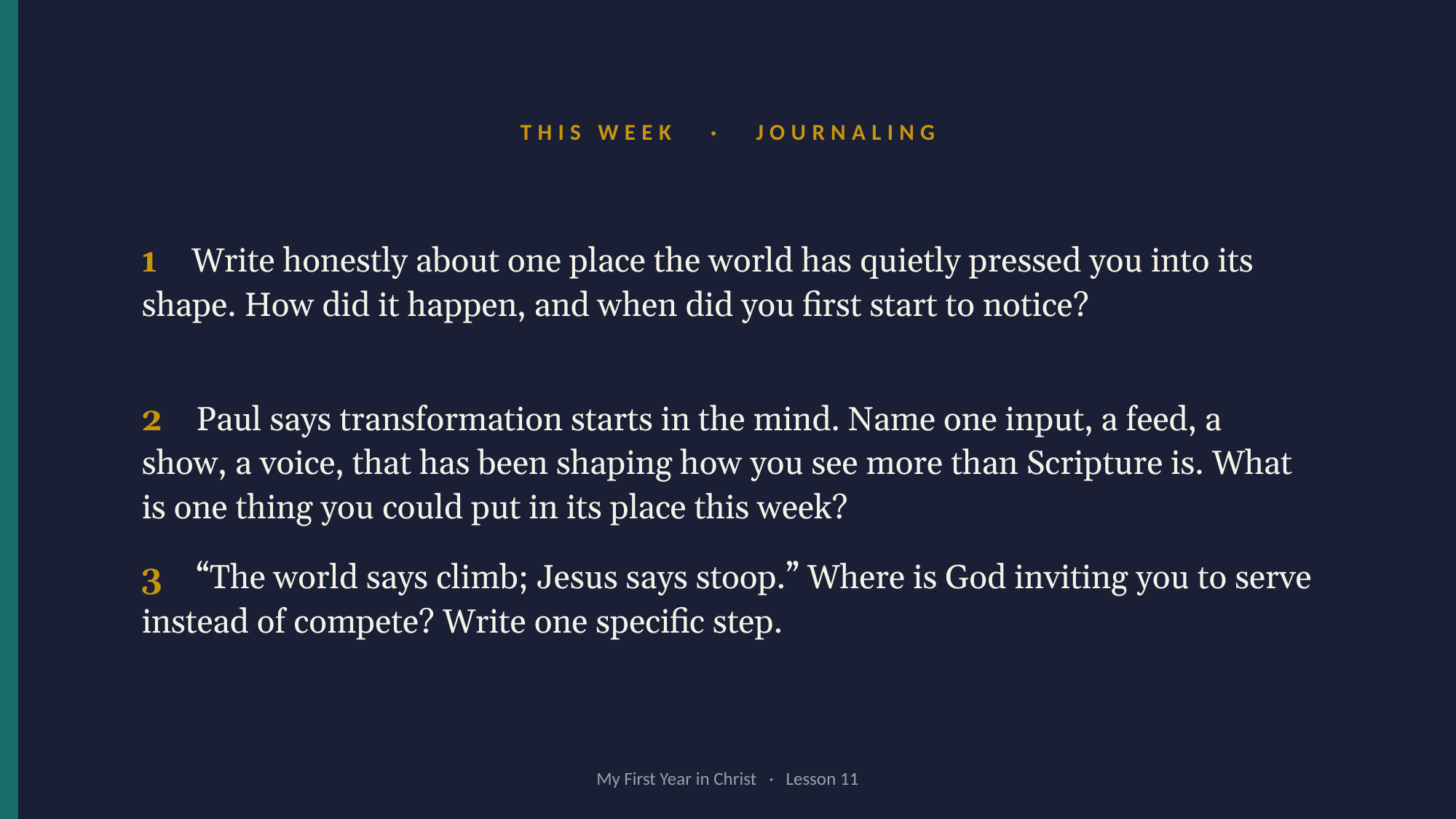

THIS WEEK   ·   JOURNALING
1    Write honestly about one place the world has quietly pressed you into its shape. How did it happen, and when did you first start to notice?
2    Paul says transformation starts in the mind. Name one input, a feed, a show, a voice, that has been shaping how you see more than Scripture is. What is one thing you could put in its place this week?
3    “The world says climb; Jesus says stoop.” Where is God inviting you to serve instead of compete? Write one specific step.
My First Year in Christ   ·   Lesson 11